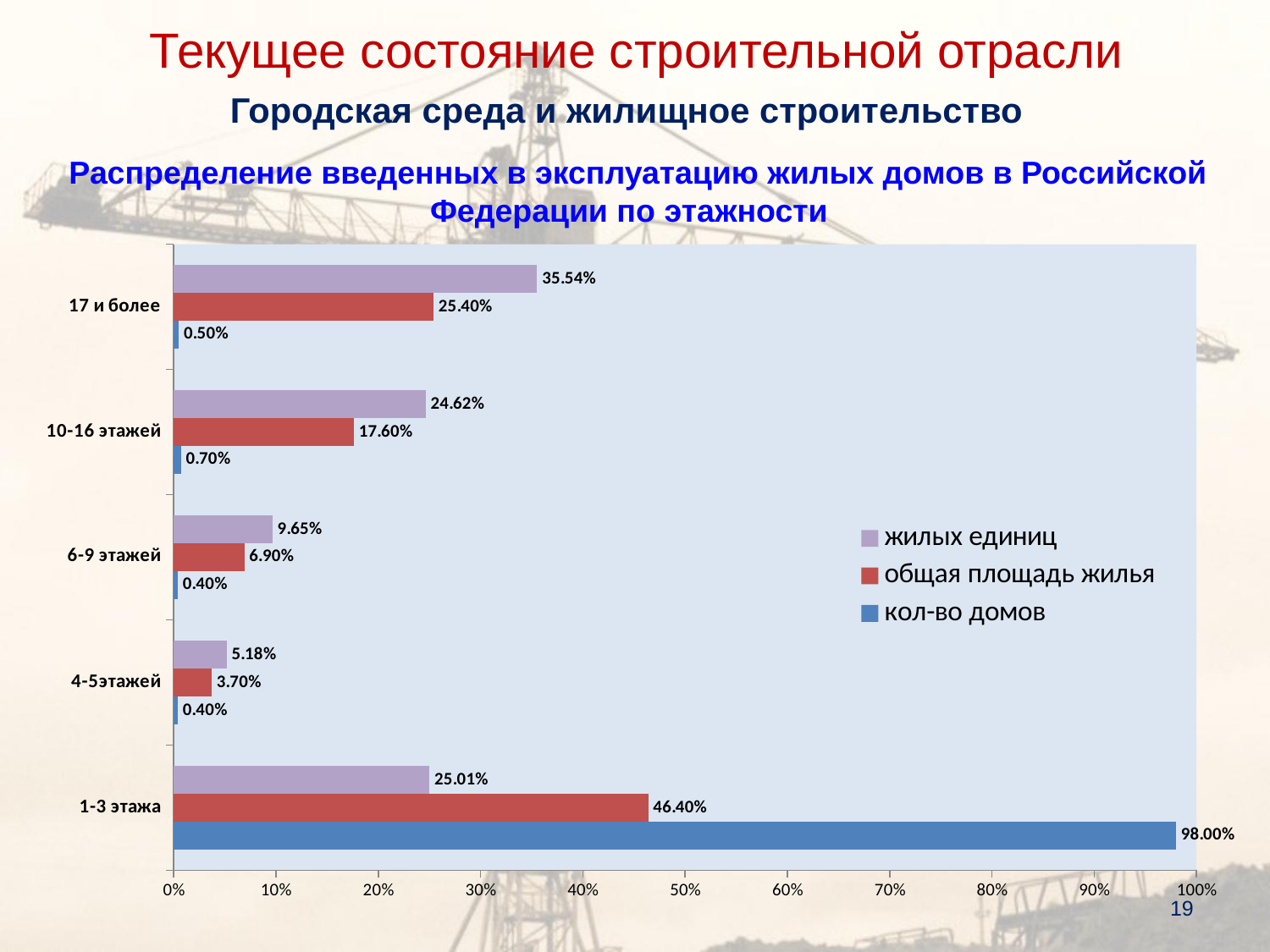

Текущее состояние строительной отрасли
Городская среда и жилищное строительство
# Распределение введенных в эксплуатацию жилых домов в Российской Федерации по этажности

### Chart

| Category | кол-во домов | общая площадь жилья | жилых единиц  |
|---|---|---|---|
| 1-3 этажа | 0.98 | 0.464 | 0.25006218389851587 |
| 4-5этажей | 0.004000000000000003 | 0.037 | 0.05176809551446811 |
| 6-9 этажей | 0.004000000000000003 | 0.06900000000000003 | 0.09654050244590003 |
| 10-16 этажей | 0.007000000000000003 | 0.17600000000000007 | 0.24624823812287558 |
| 17 и более | 0.005000000000000003 | 0.254 | 0.35538098001824103 |
19